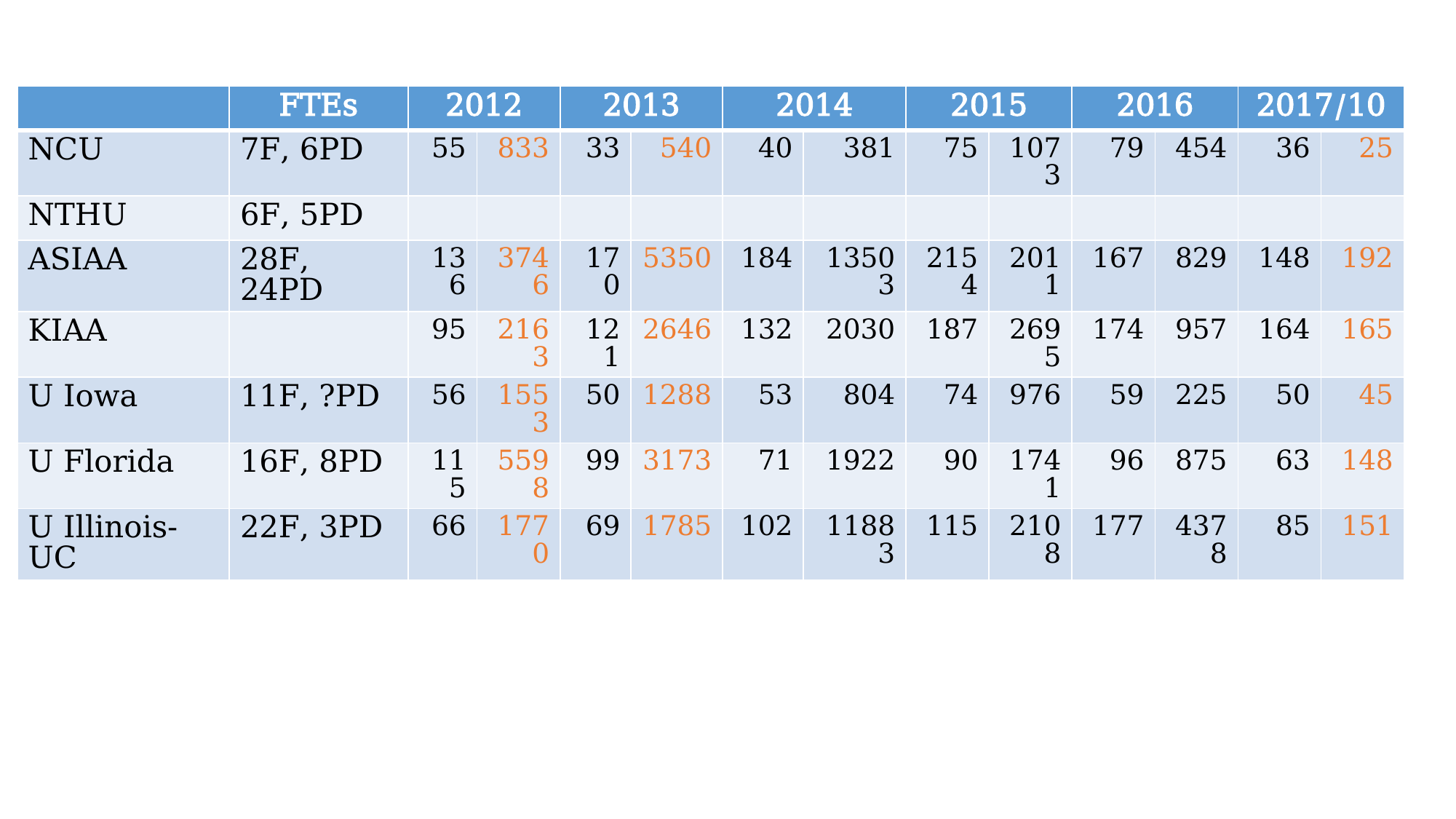

|  | FTEs | 2012 |  | 2013 |  | 2014 |  | 2015 |  | 2016 |  | 2017/10 |  |
| --- | --- | --- | --- | --- | --- | --- | --- | --- | --- | --- | --- | --- | --- |
| NCU | 7F, 6PD | 55 | 833 | 33 | 540 | 40 | 381 | 75 | 1073 | 79 | 454 | 36 | 25 |
| NTHU | 6F, 5PD |  |  |  |  |  |  |  |  |  |  |  |  |
| ASIAA | 28F, 24PD | 136 | 3746 | 170 | 5350 | 184 | 13503 | 2154 | 2011 | 167 | 829 | 148 | 192 |
| KIAA |  | 95 | 2163 | 121 | 2646 | 132 | 2030 | 187 | 2695 | 174 | 957 | 164 | 165 |
| U Iowa | 11F, ?PD | 56 | 1553 | 50 | 1288 | 53 | 804 | 74 | 976 | 59 | 225 | 50 | 45 |
| U Florida | 16F, 8PD | 115 | 5598 | 99 | 3173 | 71 | 1922 | 90 | 1741 | 96 | 875 | 63 | 148 |
| U Illinois-UC | 22F, 3PD | 66 | 1770 | 69 | 1785 | 102 | 11883 | 115 | 2108 | 177 | 4378 | 85 | 151 |